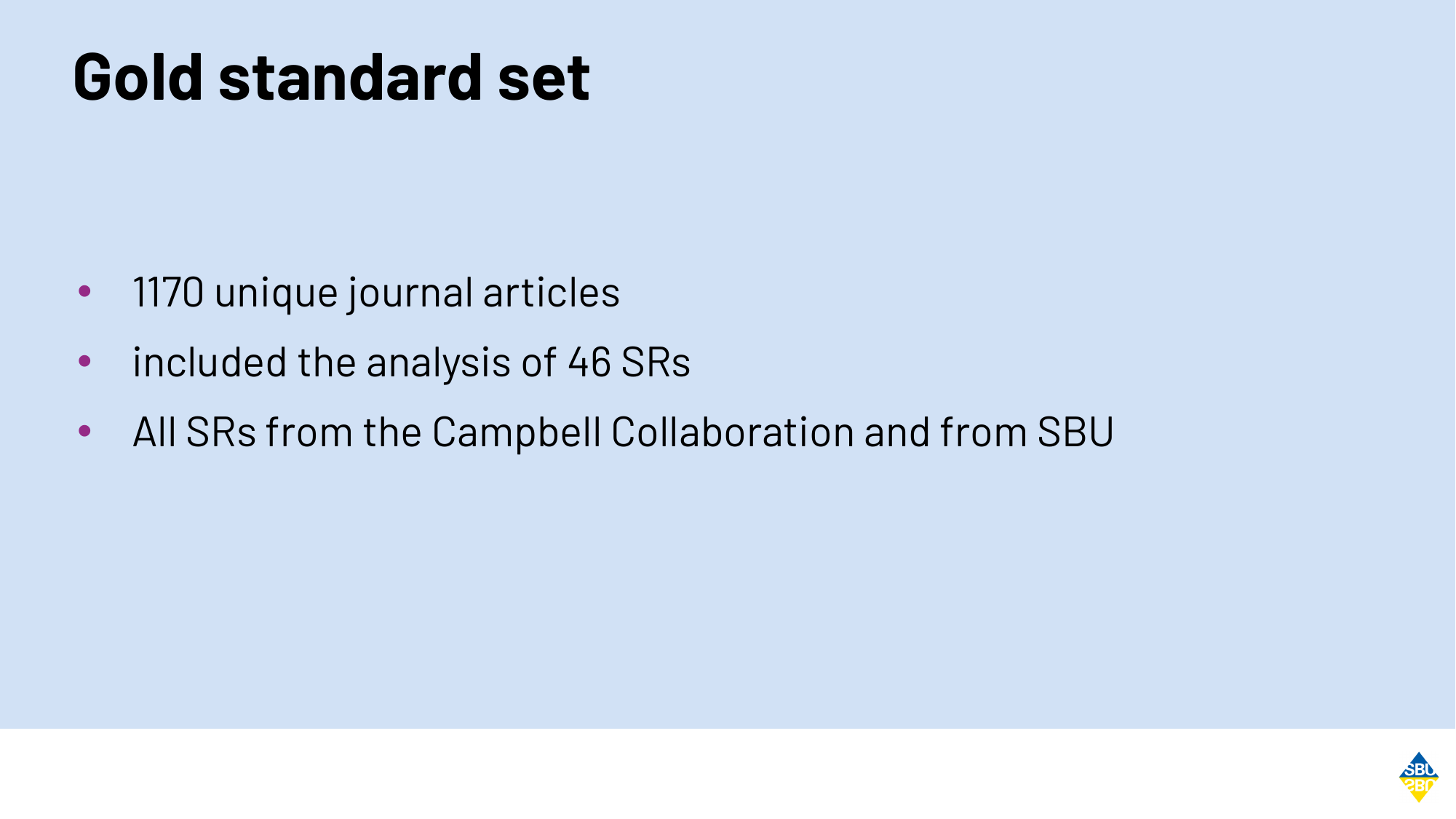

# Gold standard set

1170 unique journal articles
included the analysis of 46 SRs
All SRs from the Campbell Collaboration and from SBU